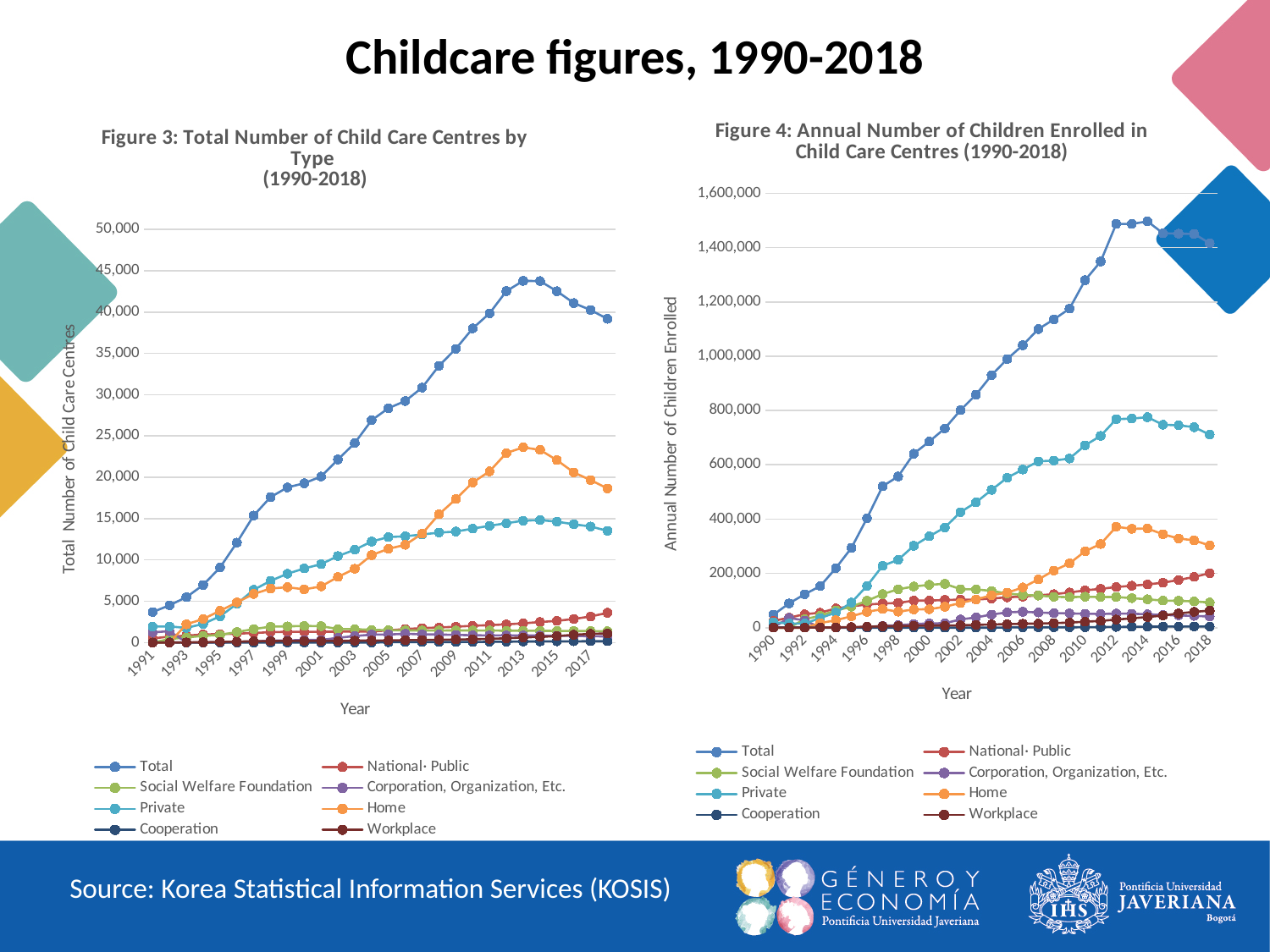

Childcare figures, 1990-2018

### Chart: Figure 4: Annual Number of Children Enrolled in Child Care Centres (1990-2018)

| Category | Total | National· Public | Social Welfare Foundation | Corporation, Organization, Etc. | Private | Home | Cooperation | Workplace |
|---|---|---|---|---|---|---|---|---|
| 1990 | 48000.0 | 25000.0 | 0.0 | 1500.0 | 20000.0 | 0.0 | 1500.0 | 0.0 |
| 1991 | 89441.0 | 37017.0 | 0.0 | 36099.0 | 15613.0 | 0.0 | 712.0 | 0.0 |
| 1992 | 123297.0 | 49529.0 | 31243.0 | 26554.0 | 15203.0 | 0.0 | 768.0 | 0.0 |
| 1993 | 153270.0 | 55133.0 | 44026.0 | 854.0 | 35520.0 | 17012.0 | 0.0 | 725.0 |
| 1994 | 219308.0 | 70937.0 | 63466.0 | 759.0 | 55743.0 | 27427.0 | 0.0 | 976.0 |
| 1995 | 293747.0 | 78831.0 | 77187.0 | 591.0 | 92643.0 | 42116.0 | 0.0 | 2388.0 |
| 1996 | 403001.0 | 85121.0 | 99119.0 | 2736.0 | 153990.0 | 58440.0 | 0.0 | 3596.0 |
| 1997 | 520959.0 | 89002.0 | 123567.0 | 6727.0 | 227951.0 | 68467.0 | 0.0 | 5245.0 |
| 1998 | 556957.0 | 91260.0 | 141616.0 | 9290.0 | 250000.0 | 58968.0 | 0.0 | 5823.0 |
| 1999 | 640915.0 | 99866.0 | 151652.0 | 13195.0 | 301630.0 | 67294.0 | 0.0 | 7278.0 |
| 2000 | 686000.0 | 99666.0 | 157993.0 | 15949.0 | 336625.0 | 67960.0 | 0.0 | 7807.0 |
| 2001 | 734192.0 | 102118.0 | 161419.0 | 16483.0 | 369044.0 | 77247.0 | 0.0 | 7881.0 |
| 2002 | 800991.0 | 103351.0 | 142035.0 | 30289.0 | 425647.0 | 90939.0 | 0.0 | 8730.0 |
| 2003 | 858345.0 | 103474.0 | 140994.0 | 37911.0 | 461640.0 | 103935.0 | 0.0 | 10391.0 |
| 2004 | 930252.0 | 107335.0 | 135531.0 | 48414.0 | 507398.0 | 119787.0 | 0.0 | 11787.0 |
| 2005 | 989390.0 | 111911.0 | 125820.0 | 56374.0 | 552360.0 | 129007.0 | 933.0 | 12985.0 |
| 2006 | 1040361.0 | 114657.0 | 120551.0 | 58808.0 | 582329.0 | 148240.0 | 1238.0 | 14538.0 |
| 2007 | 1099933.0 | 119141.0 | 118211.0 | 55906.0 | 612484.0 | 177623.0 | 1444.0 | 15124.0 |
| 2008 | 1135502.0 | 123405.0 | 113894.0 | 53818.0 | 615647.0 | 210438.0 | 1491.0 | 16809.0 |
| 2009 | 1175049.0 | 129656.0 | 112338.0 | 52718.0 | 623045.0 | 236843.0 | 1655.0 | 18794.0 |
| 2010 | 1279910.0 | 137604.0 | 114054.0 | 51126.0 | 671891.0 | 281436.0 | 1898.0 | 21901.0 |
| 2011 | 1348729.0 | 143035.0 | 112688.0 | 50676.0 | 706647.0 | 308410.0 | 2286.0 | 24987.0 |
| 2012 | 1487361.0 | 149677.0 | 113049.0 | 51914.0 | 768256.0 | 371671.0 | 2913.0 | 29881.0 |
| 2013 | 1486980.0 | 154465.0 | 108834.0 | 51684.0 | 770179.0 | 364113.0 | 3226.0 | 34479.0 |
| 2014 | 1496671.0 | 159241.0 | 104552.0 | 49175.0 | 775414.0 | 365250.0 | 3774.0 | 39265.0 |
| 2015 | 1452813.0 | 165743.0 | 99715.0 | 46858.0 | 747598.0 | 344007.0 | 4127.0 | 44765.0 |
| 2016 | 1451215.0 | 175929.0 | 99113.0 | 45374.0 | 745663.0 | 328594.0 | 4240.0 | 52302.0 |
| 2017 | 1450243.0 | 186916.0 | 96794.0 | 43404.0 | 738559.0 | 321608.0 | 4508.0 | 58454.0 |
| 2018 | 1415742.0 | 200783.0 | 92787.0 | 41298.0 | 711209.0 | 302674.0 | 4360.0 | 62631.0 |

### Chart: Figure 3: Total Number of Child Care Centres by Type
(1990-2018)

| Category | Total | National· Public | Social Welfare Foundation | Corporation, Organization, Etc. | Private | Home | Cooperation | Workplace |
|---|---|---|---|---|---|---|---|---|
| 1991 | 3690.0 | 503.0 | 0.0 | 1237.0 | 1931.0 | 0.0 | 19.0 | 0.0 |
| 1992 | 4513.0 | 720.0 | 425.0 | 1383.0 | 1957.0 | 0.0 | 28.0 | 0.0 |
| 1993 | 5490.0 | 837.0 | 624.0 | 19.0 | 1776.0 | 2205.0 | 0.0 | 29.0 |
| 1994 | 6975.0 | 983.0 | 807.0 | 17.0 | 2267.0 | 2864.0 | 0.0 | 37.0 |
| 1995 | 9085.0 | 1029.0 | 928.0 | 22.0 | 3175.0 | 3844.0 | 0.0 | 87.0 |
| 1996 | 12098.0 | 1079.0 | 1280.0 | 69.0 | 4688.0 | 4865.0 | 0.0 | 117.0 |
| 1997 | 15375.0 | 1158.0 | 1634.0 | 150.0 | 6388.0 | 5887.0 | 0.0 | 158.0 |
| 1998 | 17605.0 | 1258.0 | 1927.0 | 227.0 | 7468.0 | 6541.0 | 0.0 | 184.0 |
| 1999 | 18768.0 | 1300.0 | 1965.0 | 266.0 | 8327.0 | 6703.0 | 0.0 | 207.0 |
| 2000 | 19276.0 | 1295.0 | 2010.0 | 324.0 | 8970.0 | 6437.0 | 0.0 | 204.0 |
| 2001 | 20097.0 | 1306.0 | 1991.0 | 313.0 | 9490.0 | 6801.0 | 0.0 | 196.0 |
| 2002 | 22147.0 | 1330.0 | 1633.0 | 575.0 | 10471.0 | 7939.0 | 0.0 | 199.0 |
| 2003 | 24142.0 | 1329.0 | 1632.0 | 787.0 | 11225.0 | 8933.0 | 0.0 | 236.0 |
| 2004 | 26903.0 | 1349.0 | 1537.0 | 966.0 | 12225.0 | 10583.0 | 0.0 | 243.0 |
| 2005 | 28367.0 | 1473.0 | 1495.0 | 979.0 | 12769.0 | 11346.0 | 42.0 | 263.0 |
| 2006 | 29233.0 | 1643.0 | 1475.0 | 1066.0 | 12864.0 | 11828.0 | 59.0 | 298.0 |
| 2007 | 30856.0 | 1748.0 | 1460.0 | 1002.0 | 13081.0 | 13184.0 | 61.0 | 320.0 |
| 2008 | 33499.0 | 1826.0 | 1458.0 | 969.0 | 13306.0 | 15525.0 | 65.0 | 350.0 |
| 2009 | 35550.0 | 1917.0 | 1470.0 | 935.0 | 13433.0 | 17359.0 | 66.0 | 370.0 |
| 2010 | 38021.0 | 2034.0 | 1468.0 | 888.0 | 13789.0 | 19367.0 | 74.0 | 401.0 |
| 2011 | 39842.0 | 2116.0 | 1462.0 | 870.0 | 14134.0 | 20722.0 | 89.0 | 449.0 |
| 2012 | 42527.0 | 2203.0 | 1444.0 | 869.0 | 14440.0 | 22935.0 | 113.0 | 523.0 |
| 2013 | 43770.0 | 2332.0 | 1439.0 | 868.0 | 14751.0 | 23632.0 | 129.0 | 619.0 |
| 2014 | 43742.0 | 2489.0 | 1420.0 | 852.0 | 14822.0 | 23318.0 | 149.0 | 692.0 |
| 2015 | 42517.0 | 2629.0 | 1414.0 | 834.0 | 14626.0 | 22074.0 | 155.0 | 785.0 |
| 2016 | 41084.0 | 2859.0 | 1402.0 | 804.0 | 14316.0 | 20598.0 | 157.0 | 948.0 |
| 2017 | 40238.0 | 3157.0 | 1392.0 | 771.0 | 14045.0 | 19656.0 | 164.0 | 1053.0 |
| 2018 | 39171.0 | 3602.0 | 1377.0 | 748.0 | 13518.0 | 18651.0 | 164.0 | 1111.0 |
Source: Korea Statistical Information Services (KOSIS)